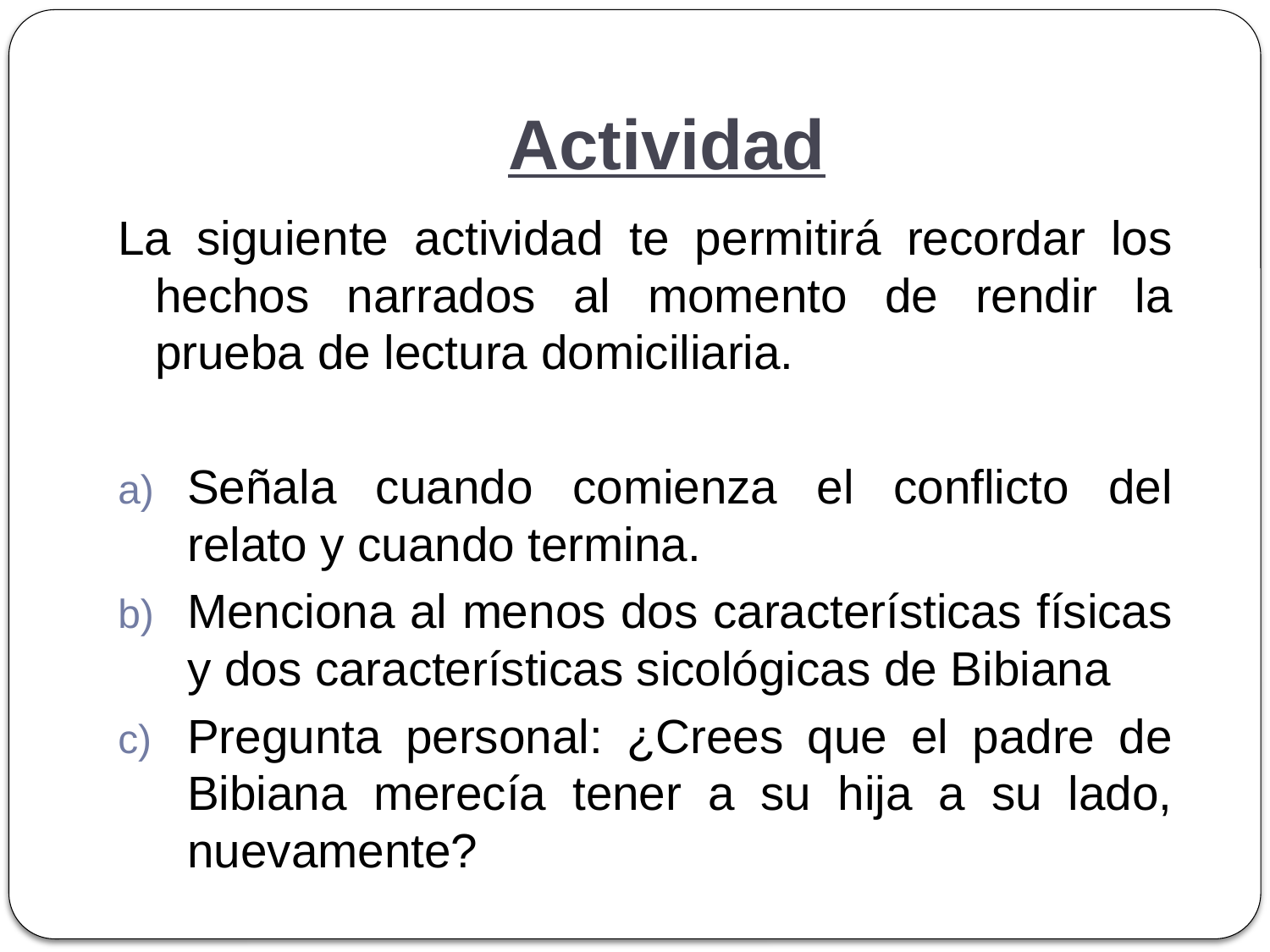

# Actividad
La siguiente actividad te permitirá recordar los hechos narrados al momento de rendir la prueba de lectura domiciliaria.

Señala cuando comienza el conflicto del relato y cuando termina.
Menciona al menos dos características físicas y dos características sicológicas de Bibiana
Pregunta personal: ¿Crees que el padre de Bibiana merecía tener a su hija a su lado, nuevamente?